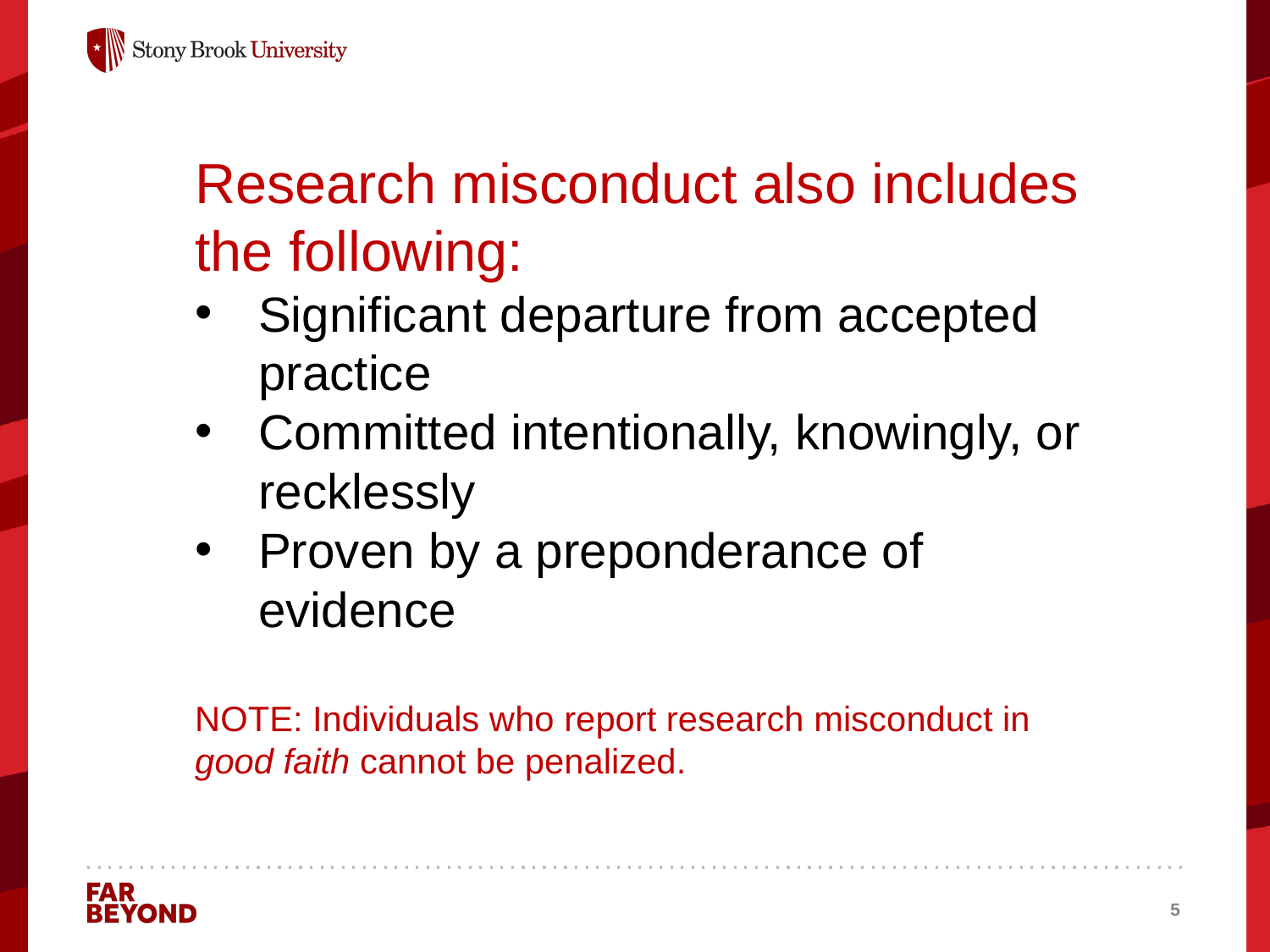

Research misconduct also includes the following:
Significant departure from accepted practice
Committed intentionally, knowingly, or recklessly
Proven by a preponderance of evidence

NOTE: Individuals who report research misconduct in good faith cannot be penalized.
5